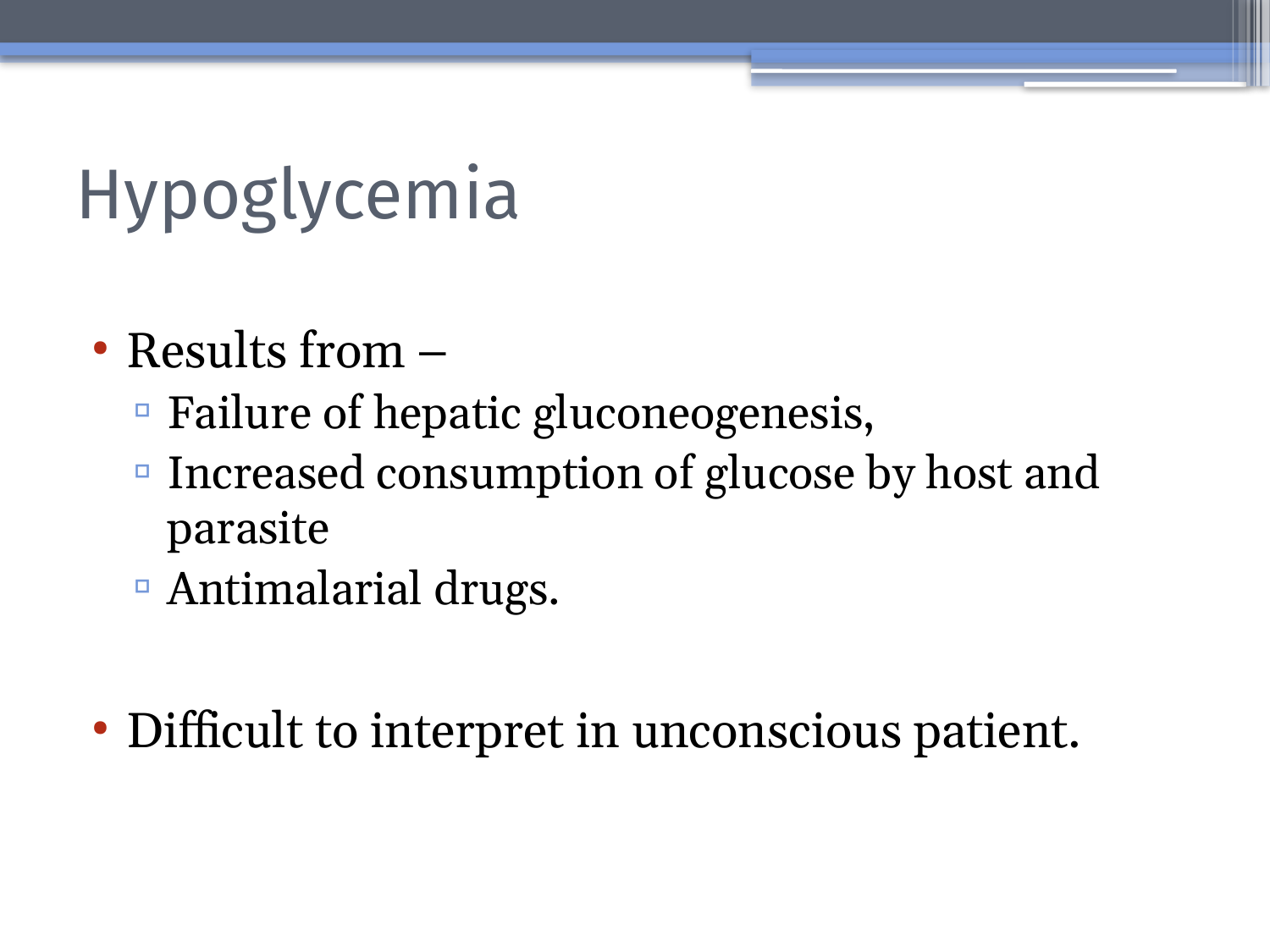

# Hypoglycemia
Results from –
Failure of hepatic gluconeogenesis,
Increased consumption of glucose by host and parasite
Antimalarial drugs.

Difficult to interpret in unconscious patient.